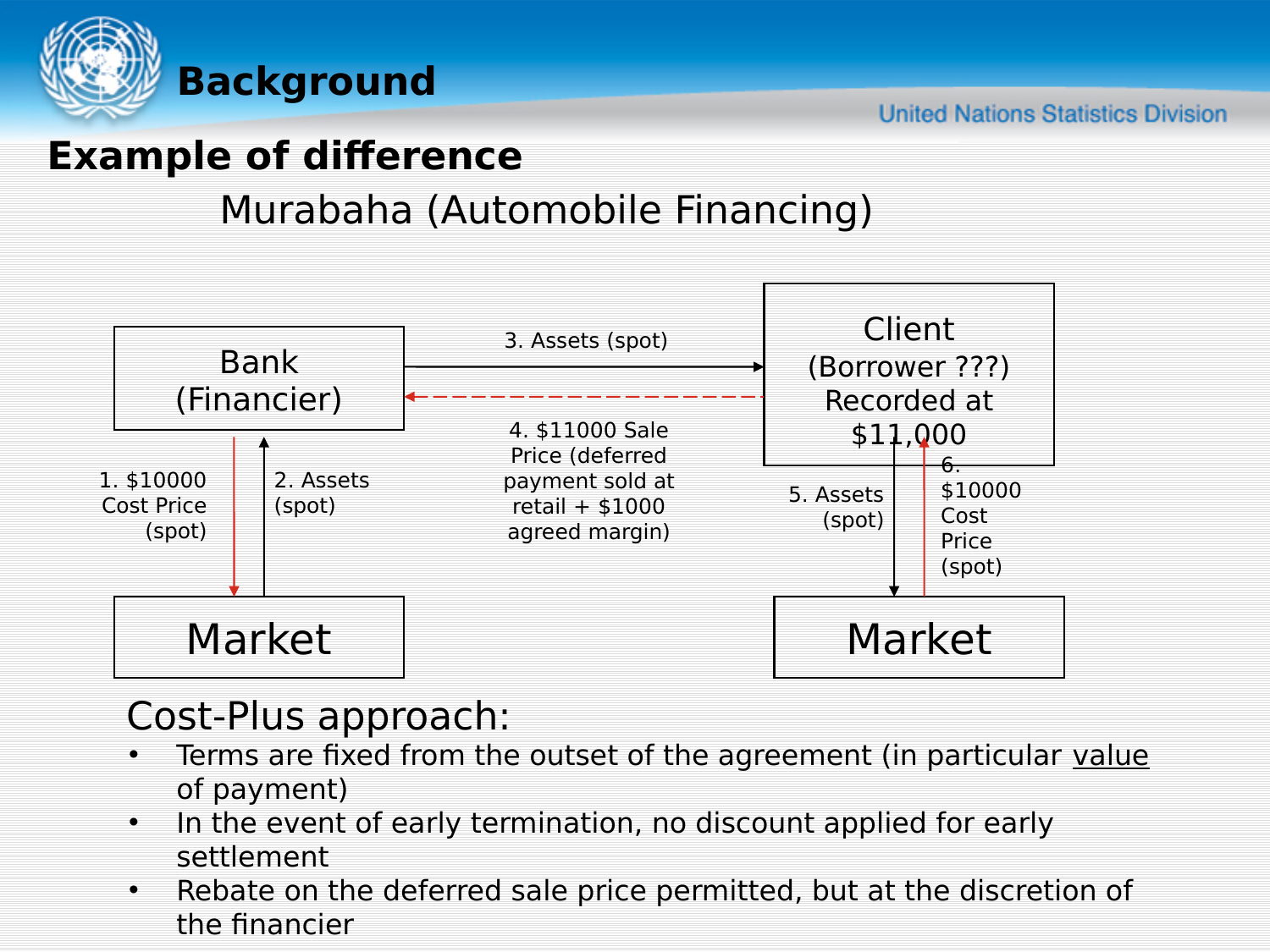

Background
Example of difference
Murabaha (Automobile Financing)
Client (Borrower ???) Recorded at $11,000
Bank
(Financier)
3. Assets (spot)

4. $11000 Sale Price (deferred payment sold at retail + $1000 agreed margin)

6. $10000 Cost Price (spot)
1. $10000 Cost Price (spot)
2. Assets (spot)
5. Assets (spot)
Market
Market
Cost-Plus approach:
Terms are fixed from the outset of the agreement (in particular value of payment)
In the event of early termination, no discount applied for early settlement
Rebate on the deferred sale price permitted, but at the discretion of the financier